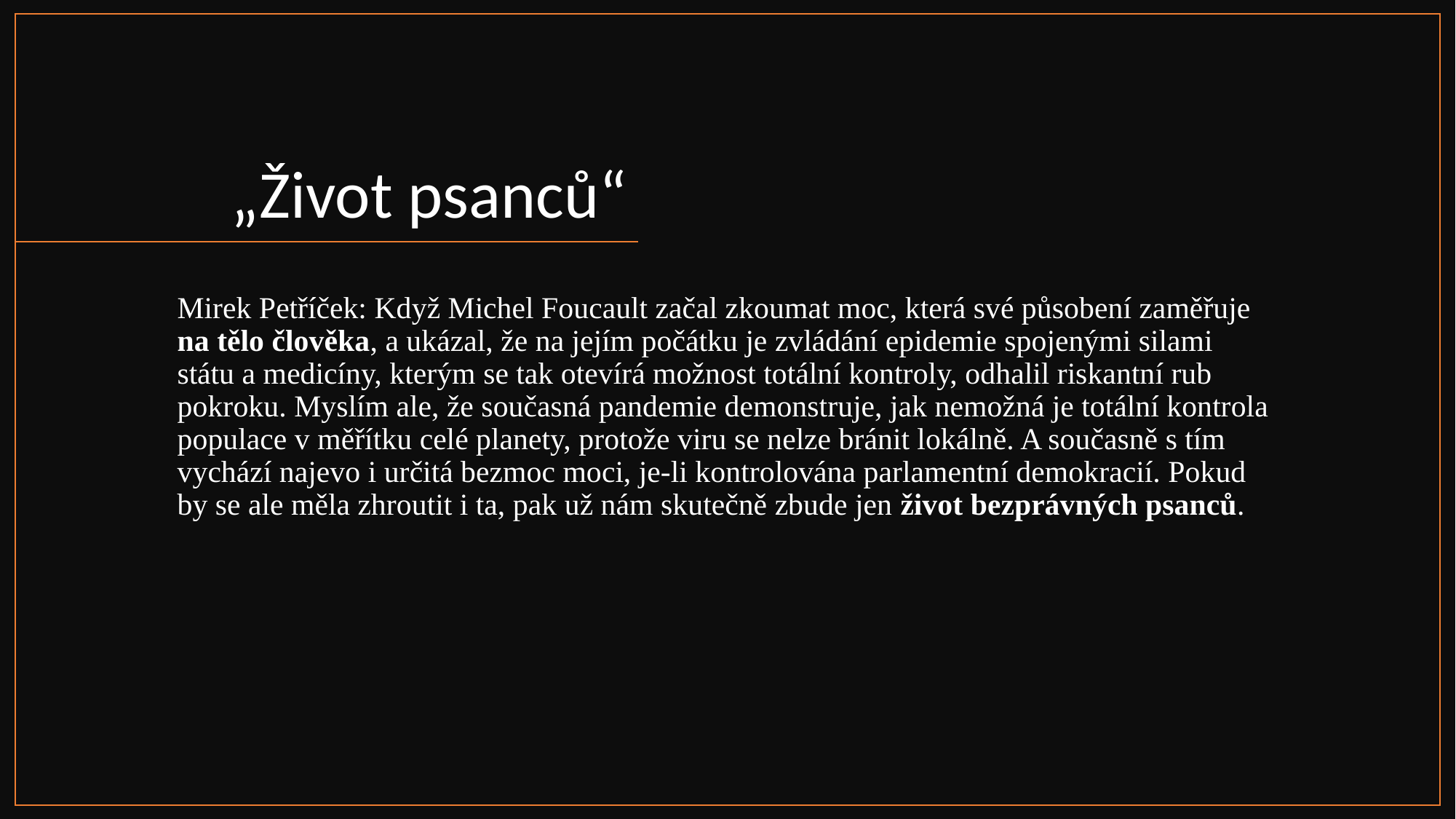

# „Život psanců“
Mirek Petříček: Když Michel Foucault začal zkoumat moc, která své působení zaměřuje na tělo člověka, a ukázal, že na jejím počátku je zvládání epidemie spojenými silami státu a medicíny, kterým se tak otevírá možnost totální kontroly, odhalil riskantní rub pokroku. Myslím ale, že současná pandemie demonstruje, jak nemožná je totální kontrola populace v měřítku celé planety, protože viru se nelze bránit lokálně. A současně s tím vychází najevo i určitá bezmoc moci, je-li kontrolována parlamentní demokracií. Pokud by se ale měla zhroutit i ta, pak už nám skutečně zbude jen život bezprávných psanců.